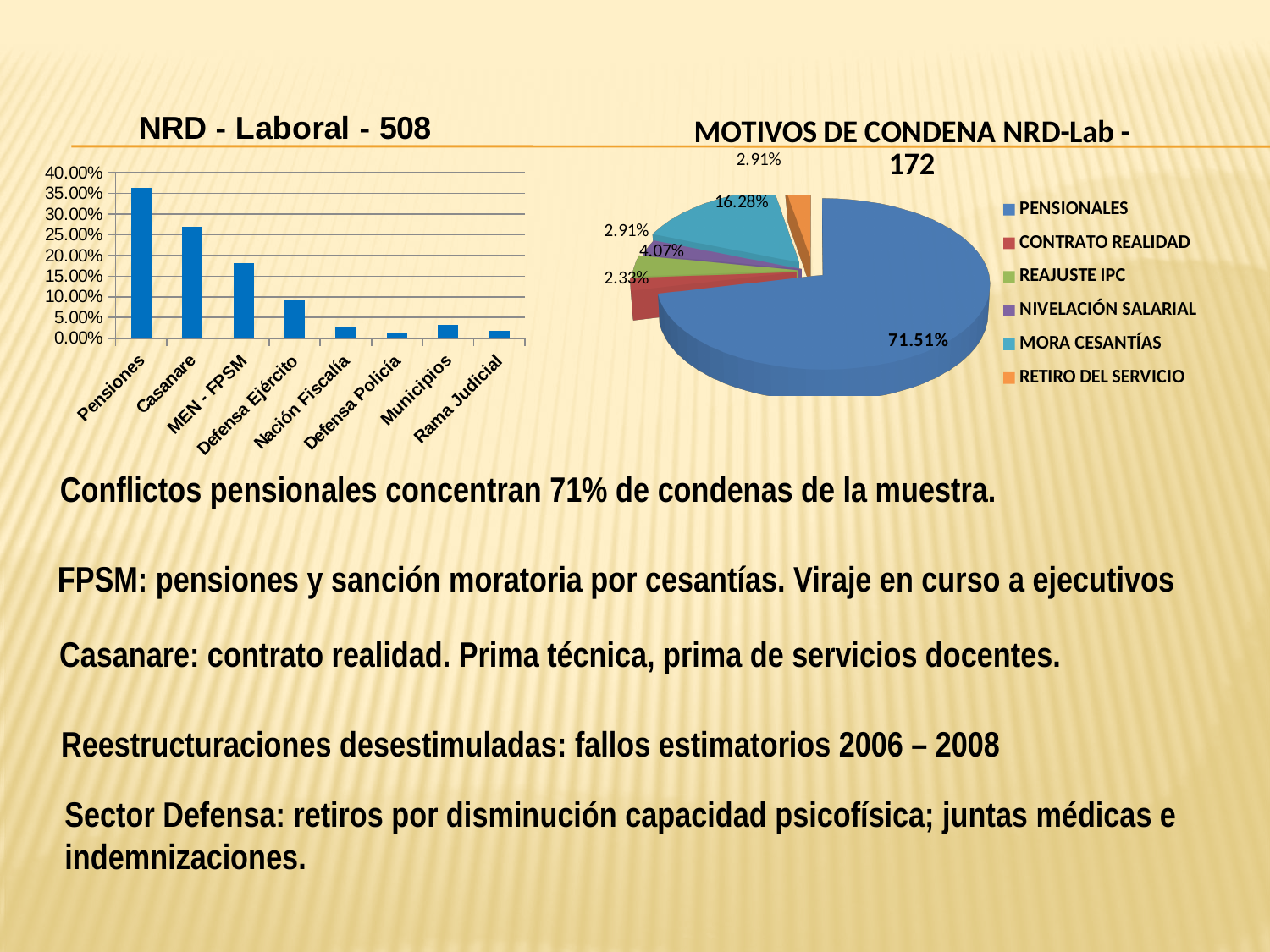

### Chart: NRD - Laboral - 508

| Category | % combinado |
|---|---|
| Pensiones | 0.3643 |
| Casanare | 0.2697 |
| MEN - FPSM | 0.1821 |
| Defensa Ejército | 0.0928 |
| Nación Fiscalía | 0.028 |
| Defensa Policía | 0.0123 |
| Municipios | 0.0333 |
| Rama Judicial | 0.0175 |

[unsupported chart]

Conflictos pensionales concentran 71% de condenas de la muestra.
FPSM: pensiones y sanción moratoria por cesantías. Viraje en curso a ejecutivos
Casanare: contrato realidad. Prima técnica, prima de servicios docentes.
Reestructuraciones desestimuladas: fallos estimatorios 2006 – 2008
Sector Defensa: retiros por disminución capacidad psicofísica; juntas médicas e indemnizaciones.